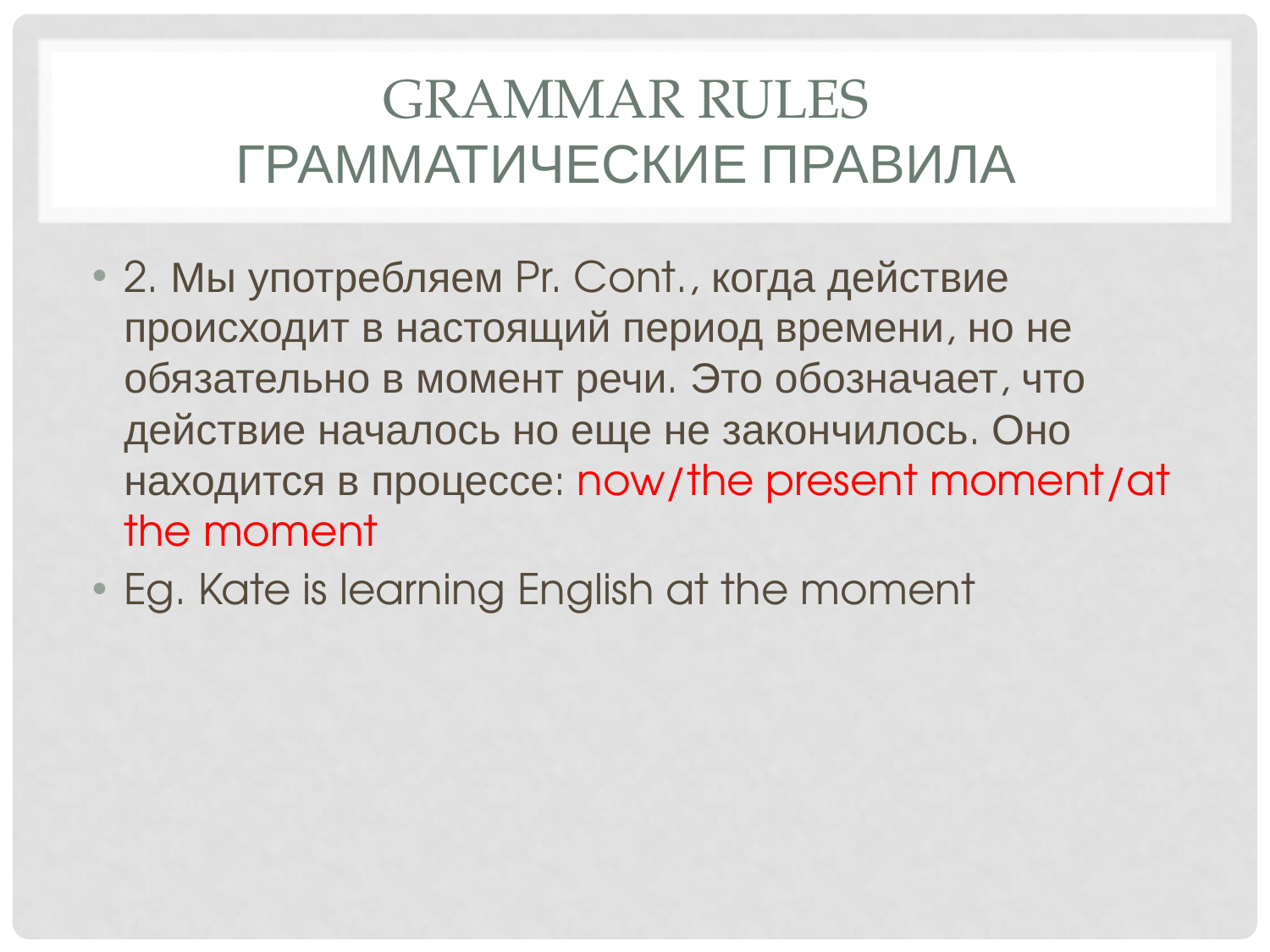

# Grammar rules грамматические правила
2. Мы употребляем Pr. Cont., когда действие происходит в настоящий период времени, но не обязательно в момент речи. Это обозначает, что действие началось но еще не закончилось. Оно находится в процессе: now/the present moment/at the moment
Eg. Kate is learning English at the moment